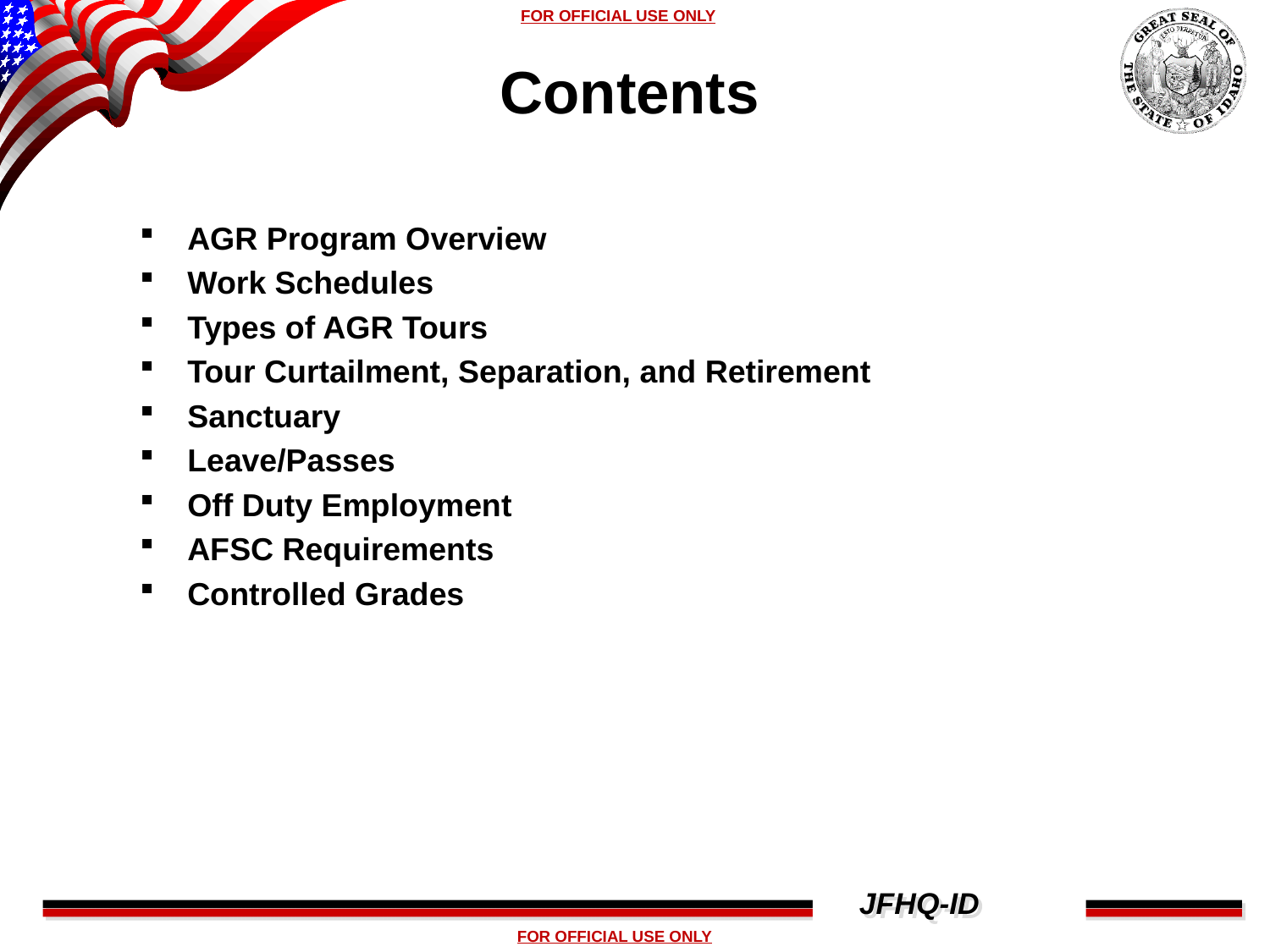

# Contents

AGR Program Overview
Work Schedules
Types of AGR Tours
Tour Curtailment, Separation, and Retirement
Sanctuary
Leave/Passes
Off Duty Employment
AFSC Requirements
Controlled Grades